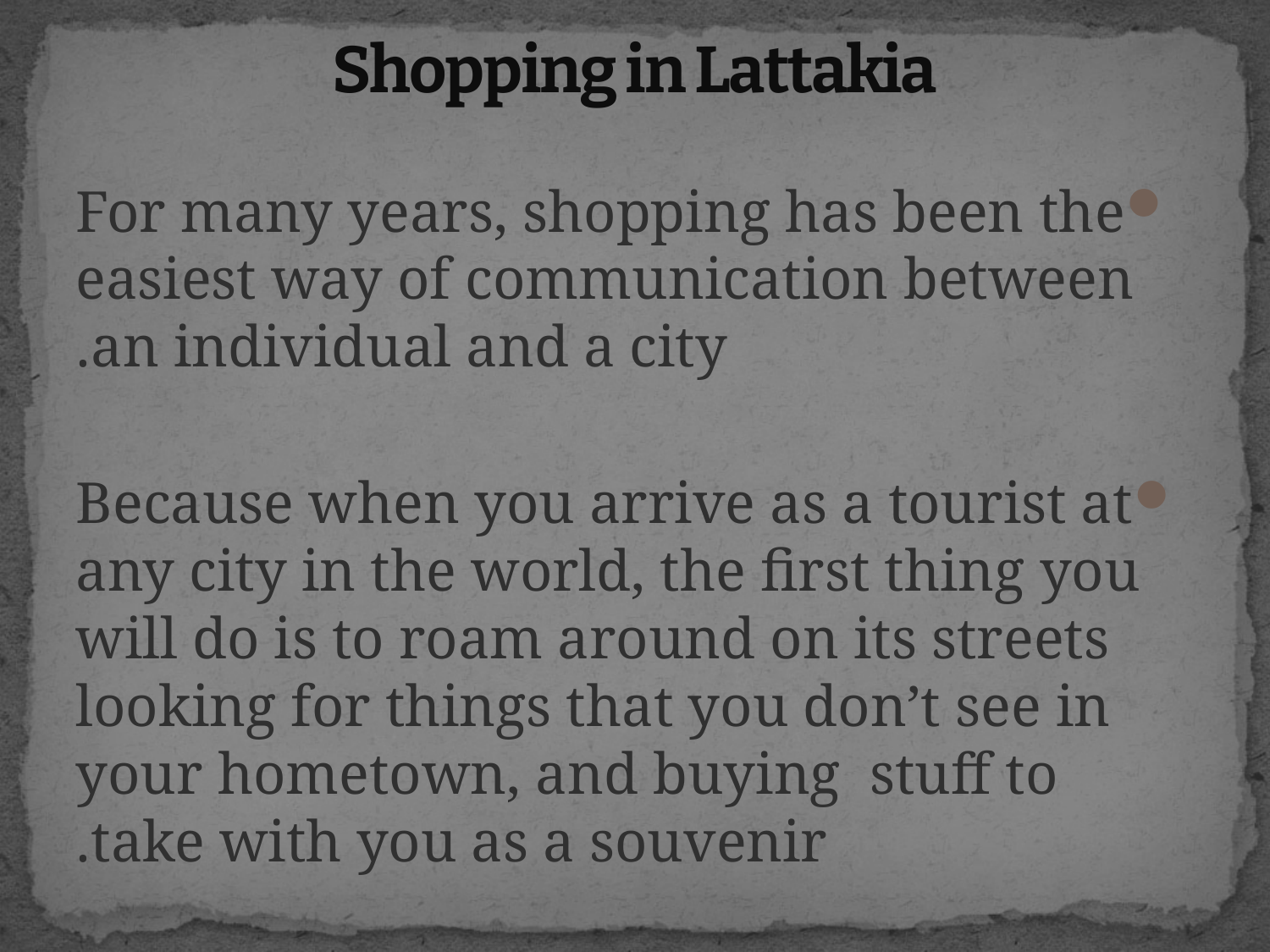

# Shopping in Lattakia
For many years, shopping has been the easiest way of communication between an individual and a city.

Because when you arrive as a tourist at any city in the world, the first thing you will do is to roam around on its streets looking for things that you don’t see in your hometown, and buying  stuff to take with you as a souvenir.